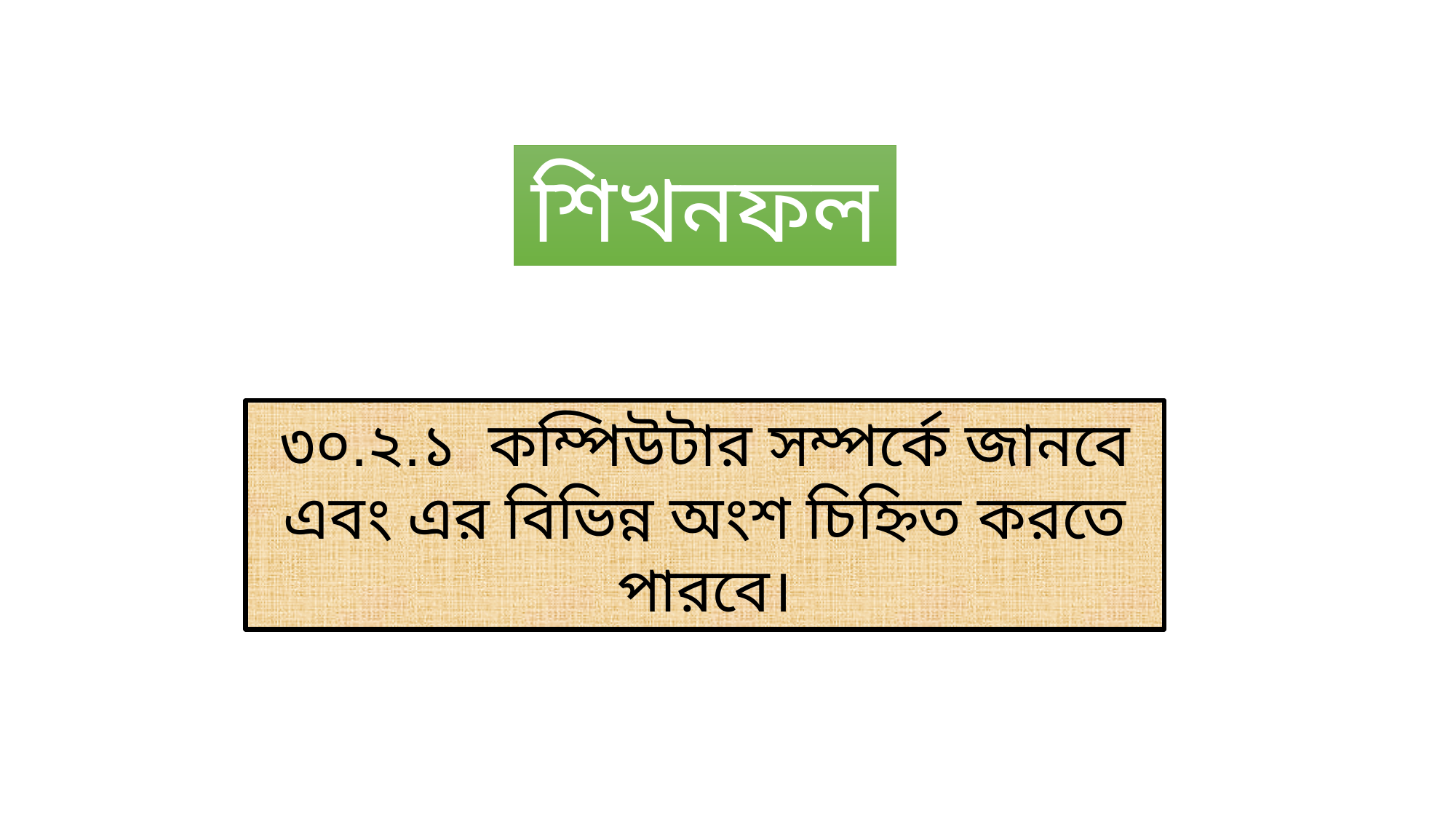

শিখনফল
৩০.২.১  কম্পিউটার সম্পর্কে জানবে এবং এর বিভিন্ন অংশ চিহ্নিত করতে পারবে।